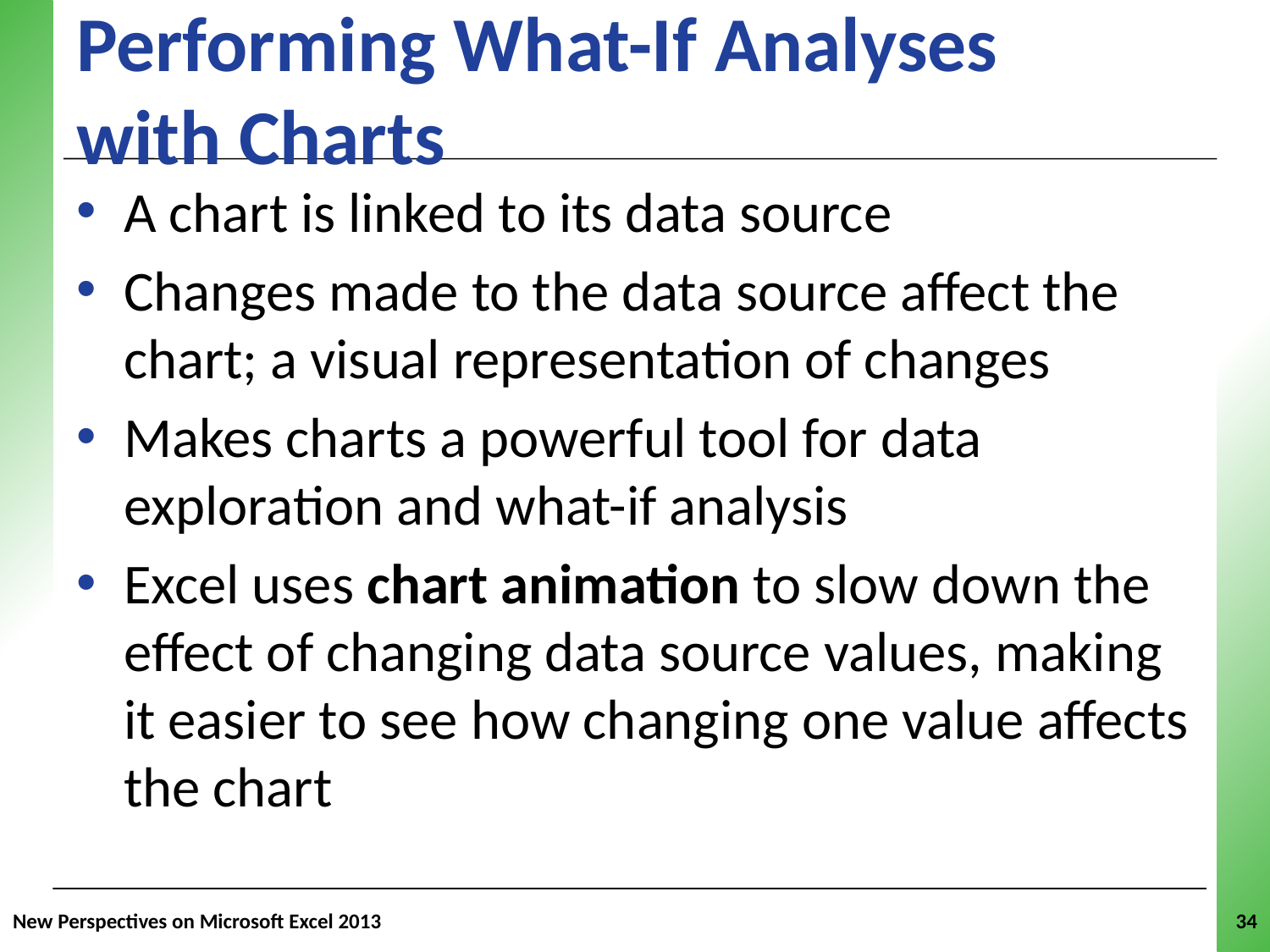

# Performing What-If Analyses with Charts
A chart is linked to its data source
Changes made to the data source affect the chart; a visual representation of changes
Makes charts a powerful tool for data exploration and what-if analysis
Excel uses chart animation to slow down the effect of changing data source values, making it easier to see how changing one value affects the chart
New Perspectives on Microsoft Excel 2013
34